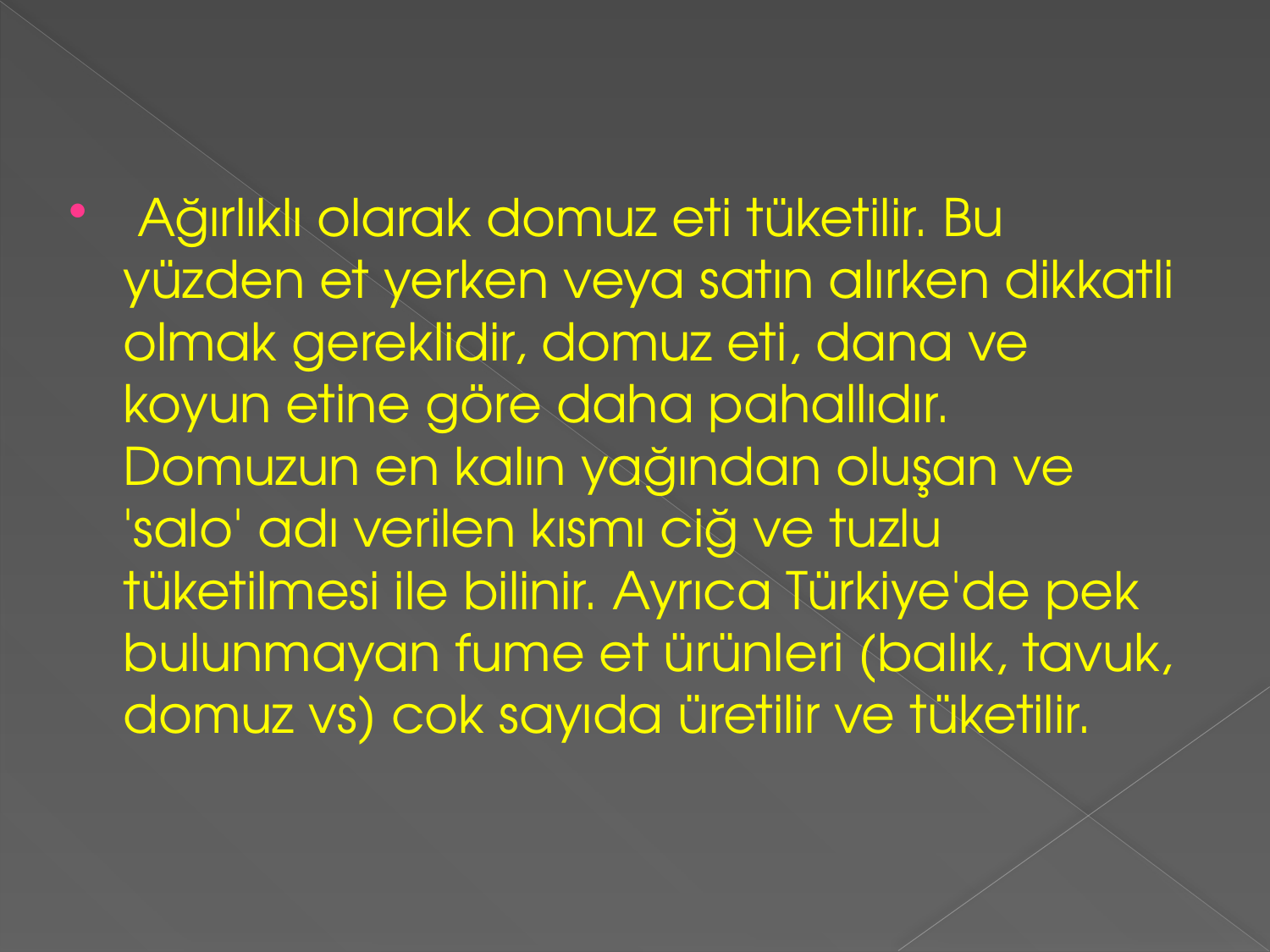

Ağırlıklı olarak domuz eti tüketilir. Bu yüzden et yerken veya satın alırken dikkatli olmak gereklidir, domuz eti, dana ve koyun etine göre daha pahallıdır. Domuzun en kalın yağından oluşan ve 'salo' adı verilen kısmı ciğ ve tuzlu tüketilmesi ile bilinir. Ayrıca Türkiye'de pek bulunmayan fume et ürünleri (balık, tavuk, domuz vs) cok sayıda üretilir ve tüketilir.